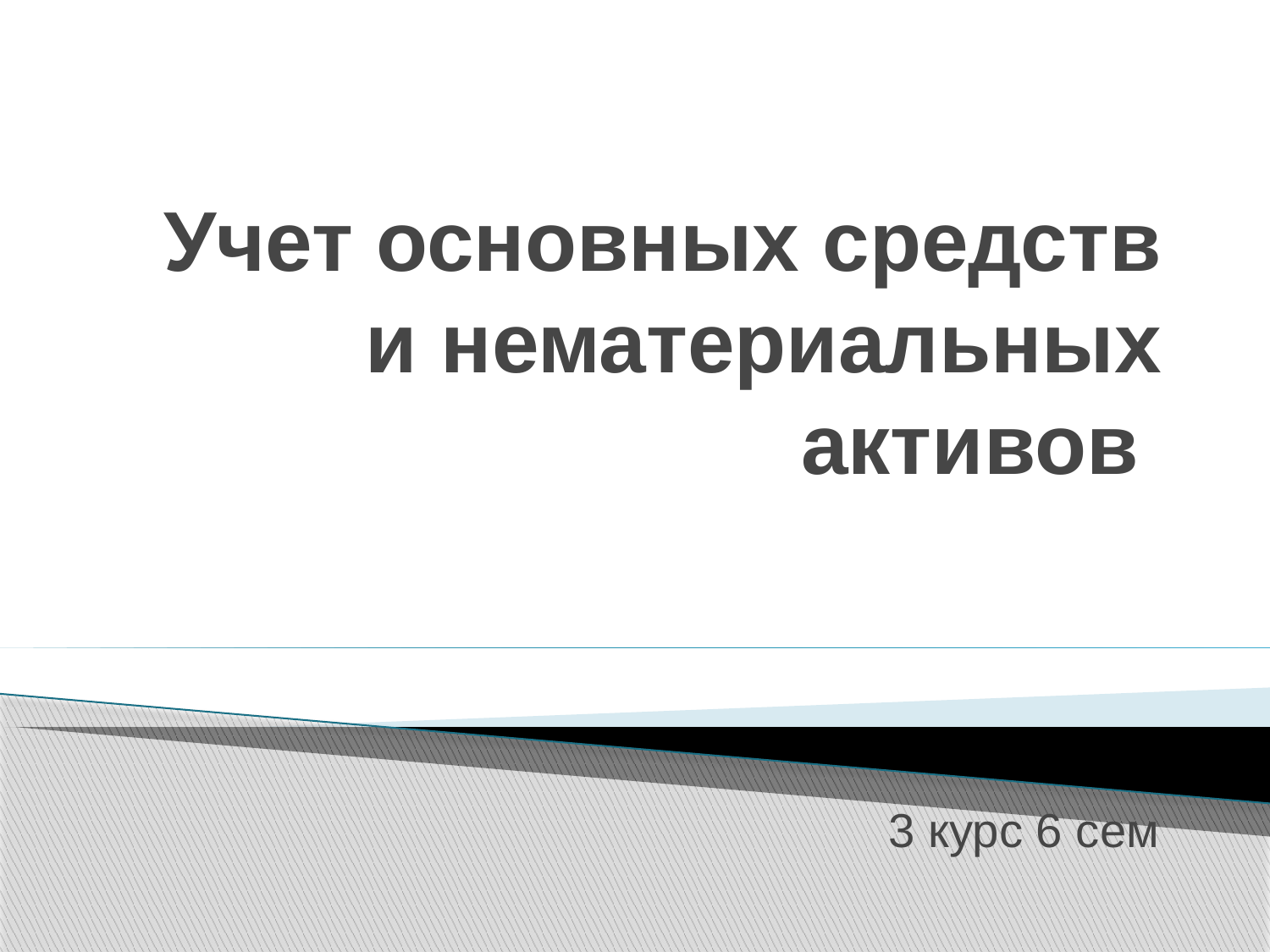

# Учет основных средств и нематериальных активов
3 курс 6 сем